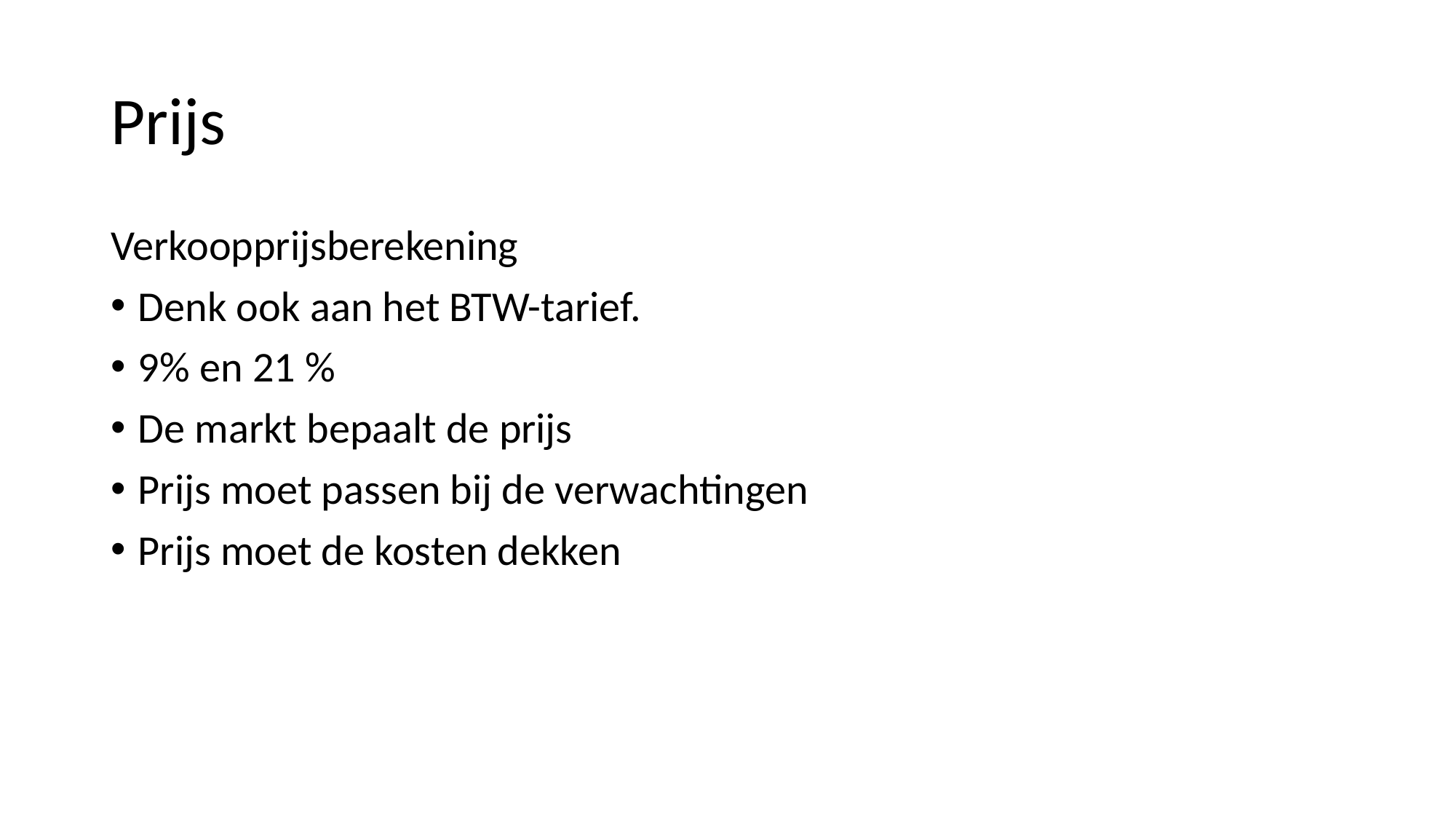

# Prijs
Verkoopprijsberekening
Denk ook aan het BTW-tarief.
9% en 21 %
De markt bepaalt de prijs
Prijs moet passen bij de verwachtingen
Prijs moet de kosten dekken